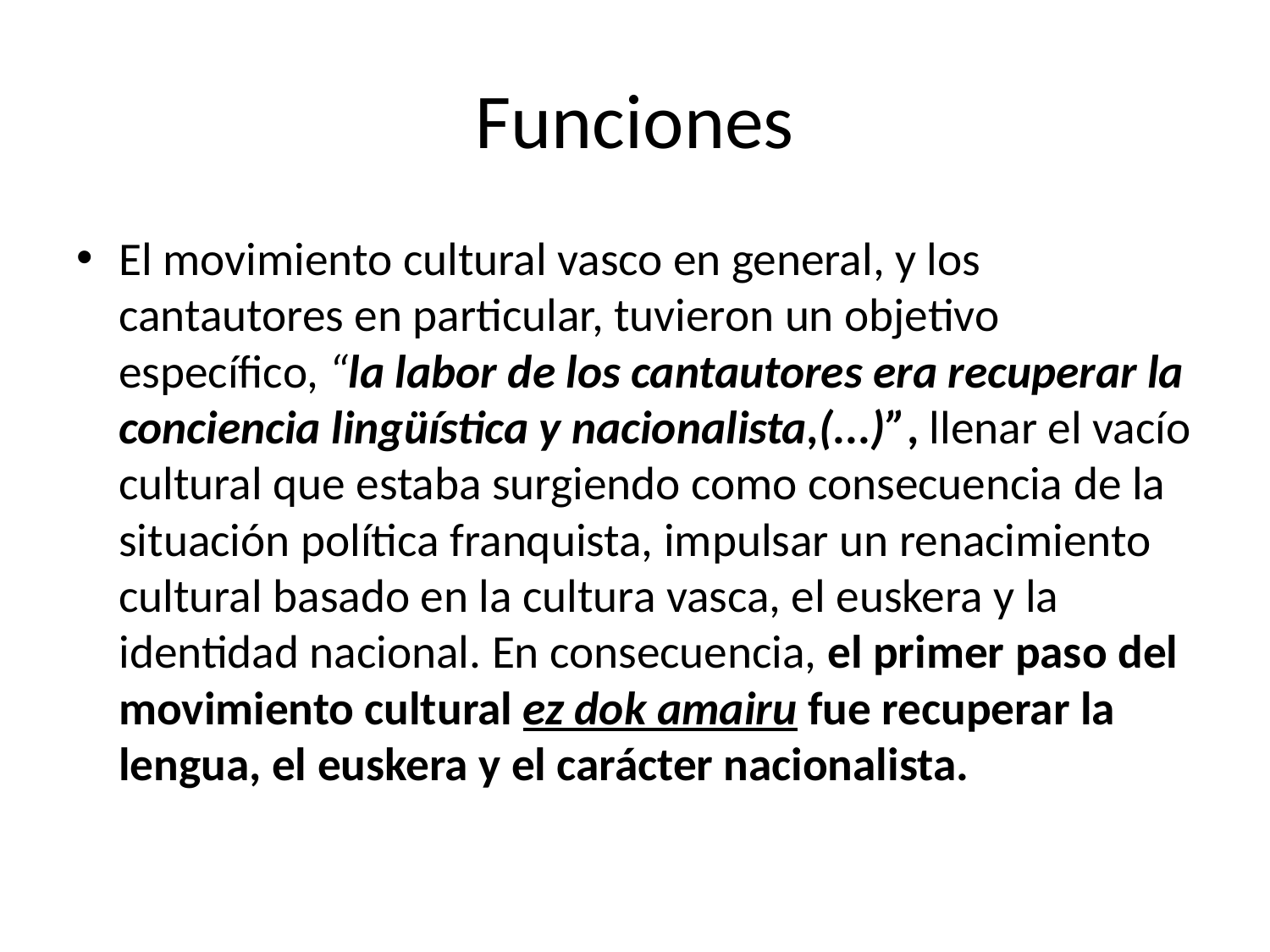

# Funciones
El movimiento cultural vasco en general, y los cantautores en particular, tuvieron un objetivo específico, “la labor de los cantautores era recuperar la conciencia lingüística y nacionalista,(...)”, llenar el vacío cultural que estaba surgiendo como consecuencia de la situación política franquista, impulsar un renacimiento cultural basado en la cultura vasca, el euskera y la identidad nacional. En consecuencia, el primer paso del movimiento cultural ez dok amairu fue recuperar la lengua, el euskera y el carácter nacionalista.